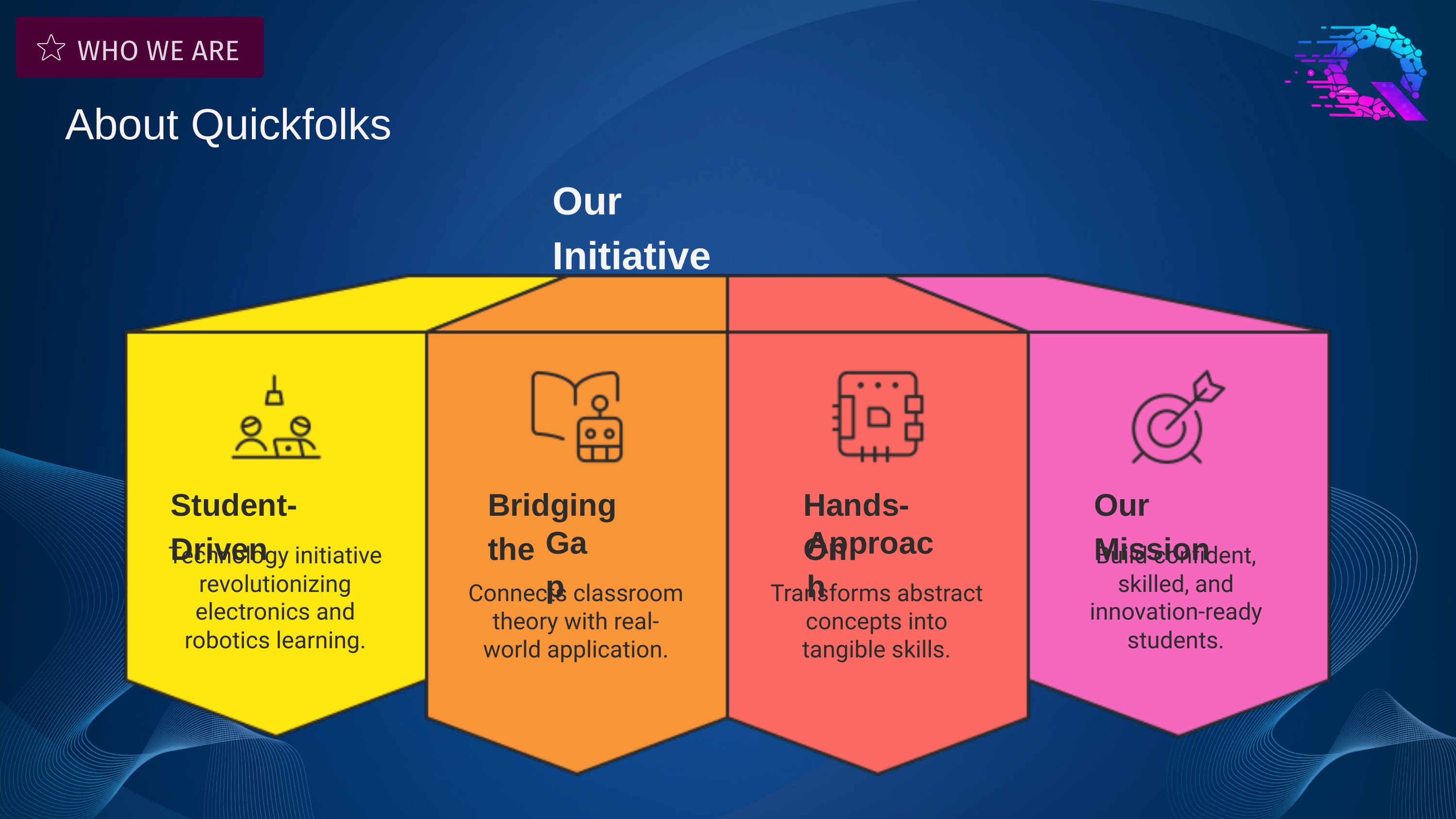

WHO WE ARE

About Quickfolks
Our Initiative

Student-Driven
Bridging the
Hands-On
Our Mission
Gap
Approach
Technology initiative
Build conﬁdent,
revolutionizing
skilled, and
Connects classroom
Transforms abstract
electronics and
innovation-ready
theory with real-
concepts into
robotics learning.
students.
world application.
tangible skills.